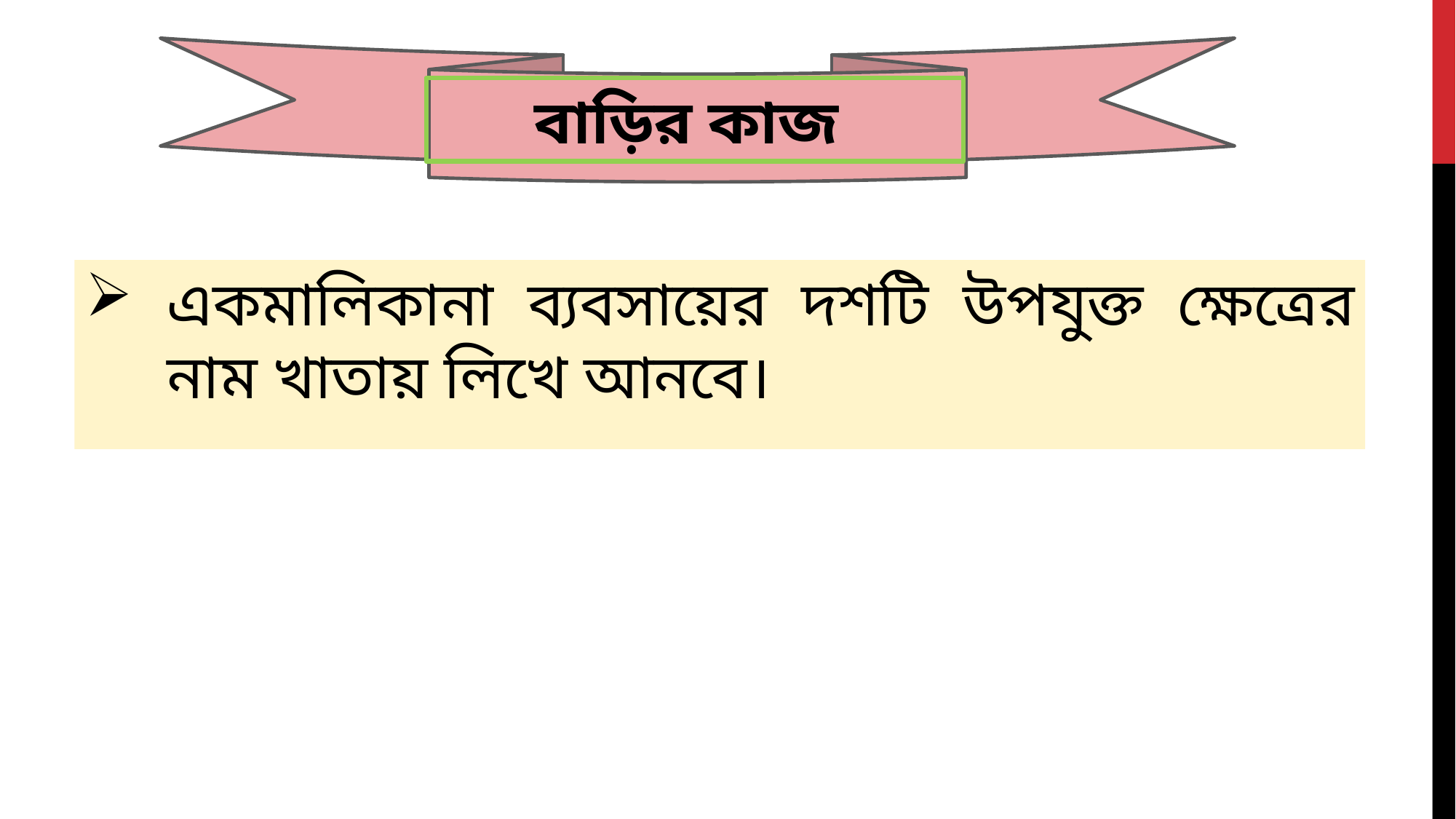

বাড়ির কাজ
একমালিকানা ব্যবসায়ের দশটি উপযুক্ত ক্ষেত্রের নাম খাতায় লিখে আনবে।